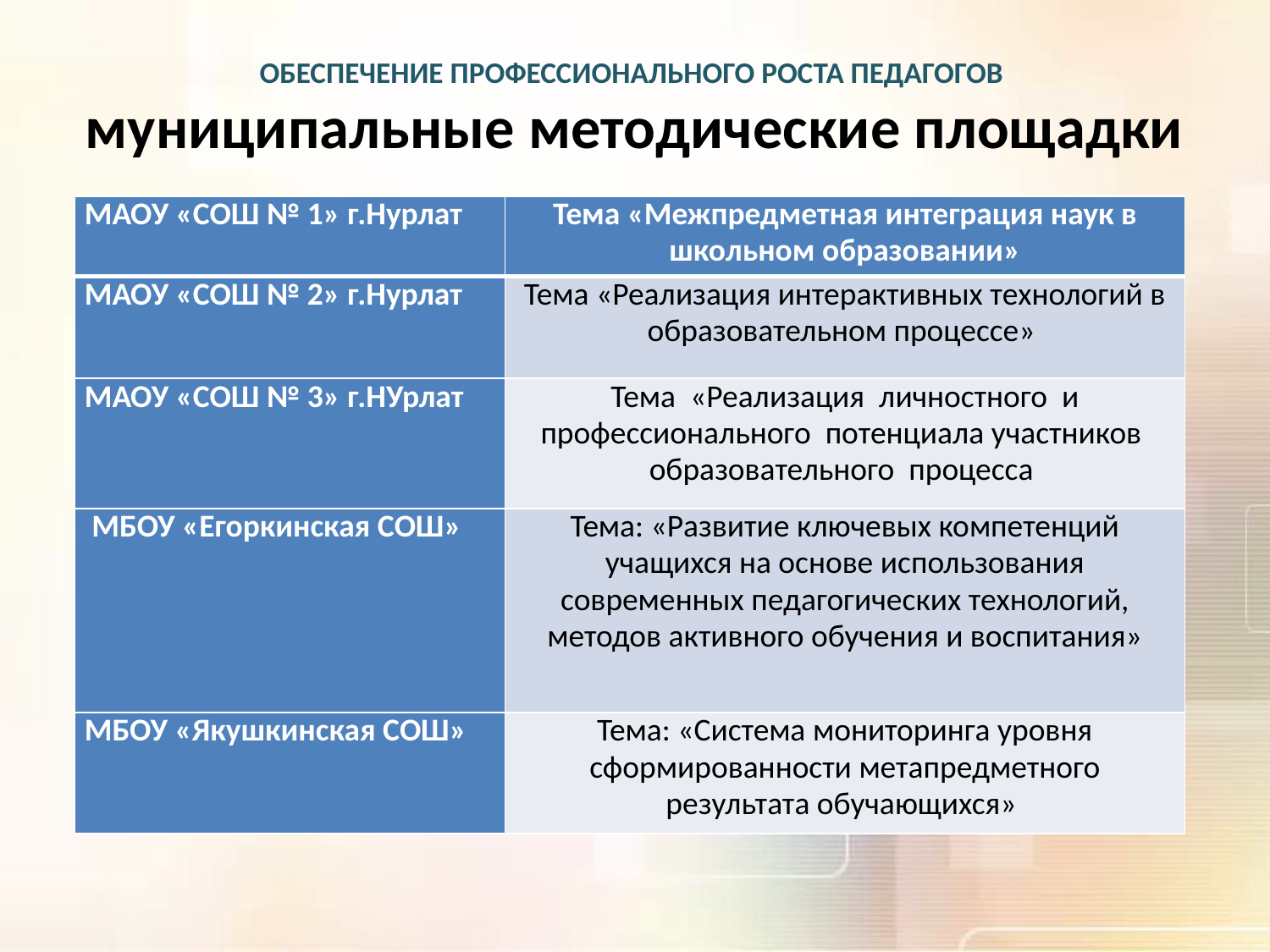

# ОБЕСПЕЧЕНИЕ ПРОФЕССИОНАЛЬНОГО РОСТА ПЕДАГОГОВ муниципальные методические площадки
| МАОУ «СОШ № 1» г.Нурлат | Тема «Межпредметная интеграция наук в школьном образовании» |
| --- | --- |
| МАОУ «СОШ № 2» г.Нурлат | Тема «Реализация интерактивных технологий в образовательном процессе» |
| МАОУ «СОШ № 3» г.НУрлат | Тема «Реализация личностного и профессионального потенциала участников образовательного процесса |
| МБОУ «Егоркинская СОШ» | Тема: «Развитие ключевых компетенций учащихся на основе использования современных педагогических технологий, методов активного обучения и воспитания» |
| МБОУ «Якушкинская СОШ» | Тема: «Система мониторинга уровня сформированности метапредметного результата обучающихся» |